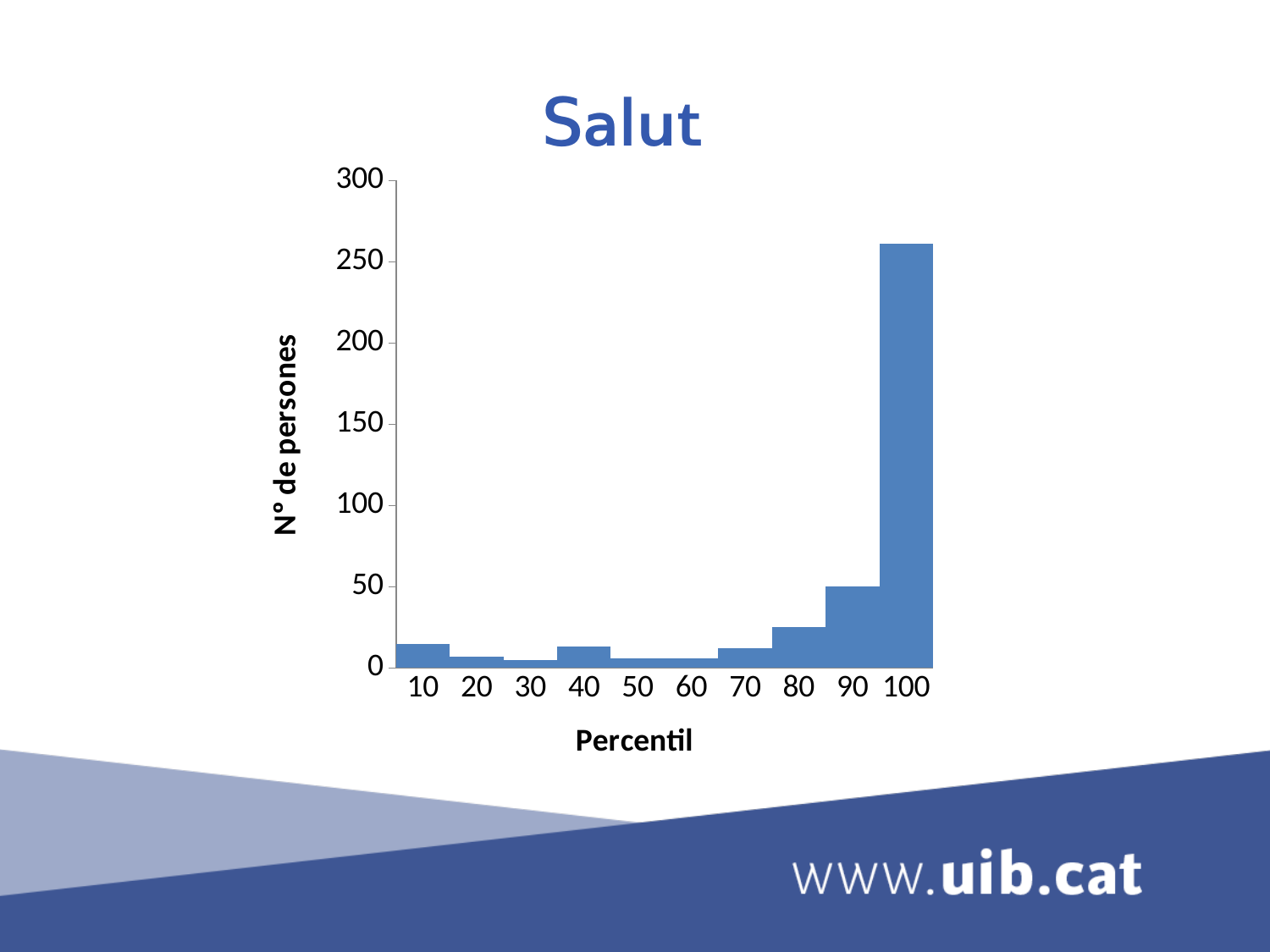

# Salut

### Chart

| Category | Columna1 |
|---|---|
| 10 | 15.0 |
| 20 | 7.0 |
| 30 | 5.0 |
| 40 | 13.0 |
| 50 | 6.0 |
| 60 | 6.0 |
| 70 | 12.0 |
| 80 | 25.0 |
| 90 | 50.0 |
| 100 | 261.0 |